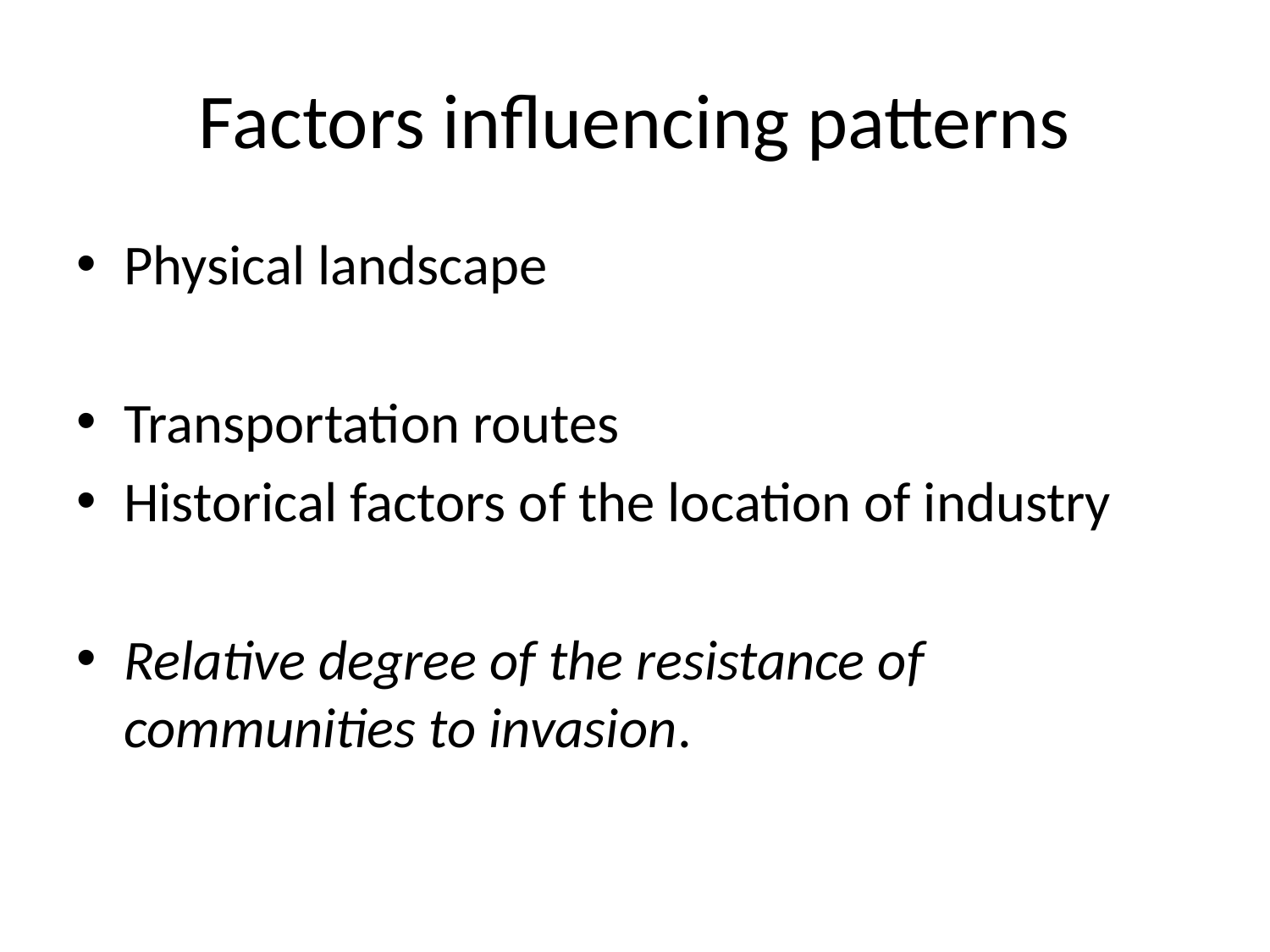

# Factors influencing patterns
Physical landscape

Transportation routes
Historical factors of the location of industry

Relative degree of the resistance of communities to invasion.